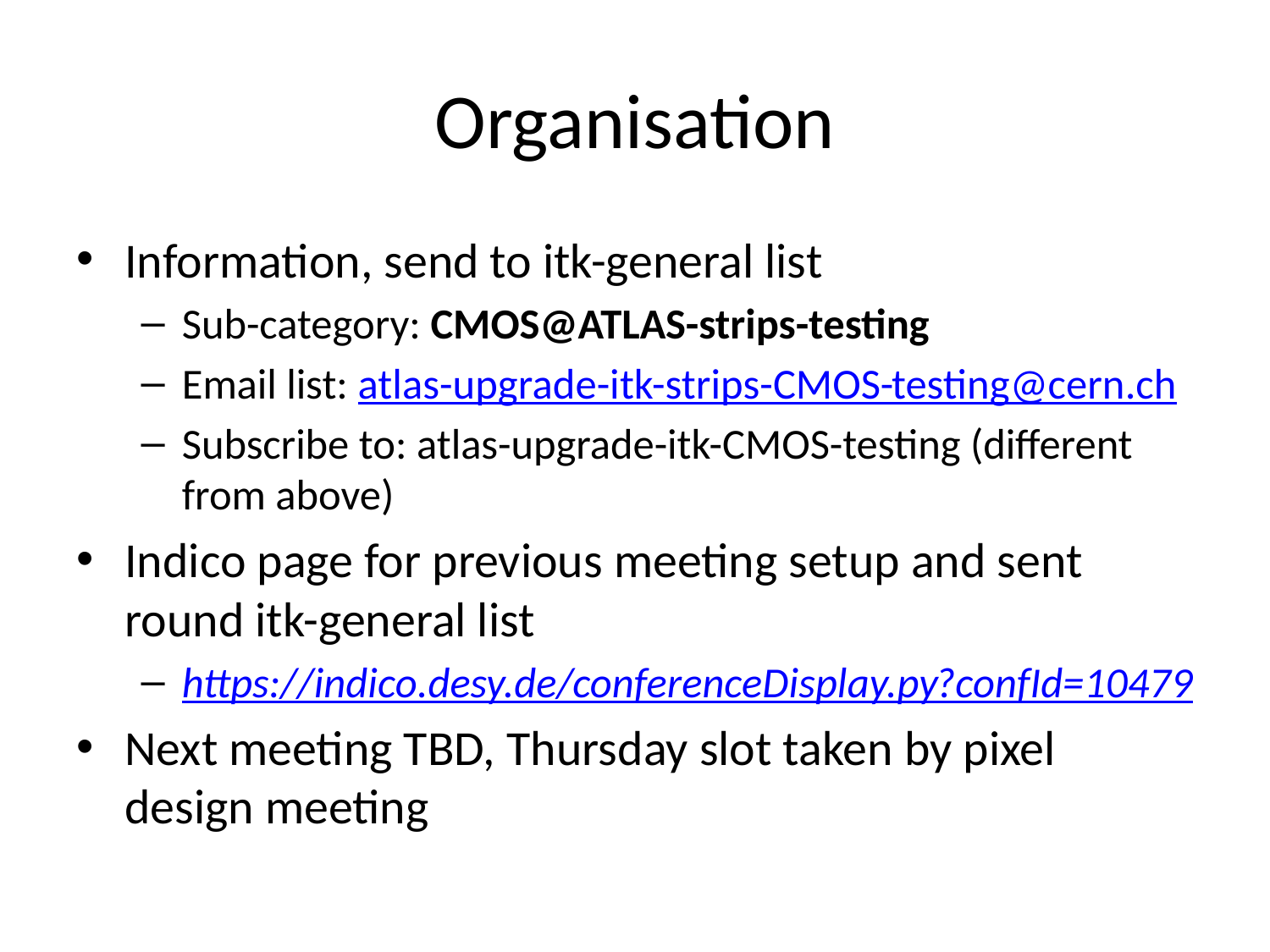

# Organisation
Information, send to itk-general list
Sub-category: CMOS@ATLAS-strips-testing
Email list: atlas-upgrade-itk-strips-CMOS-testing@cern.ch
Subscribe to: atlas-upgrade-itk-CMOS-testing (different from above)
Indico page for previous meeting setup and sent round itk-general list
https://indico.desy.de/conferenceDisplay.py?	confId=10479
Next meeting TBD, Thursday slot taken by pixel design meeting